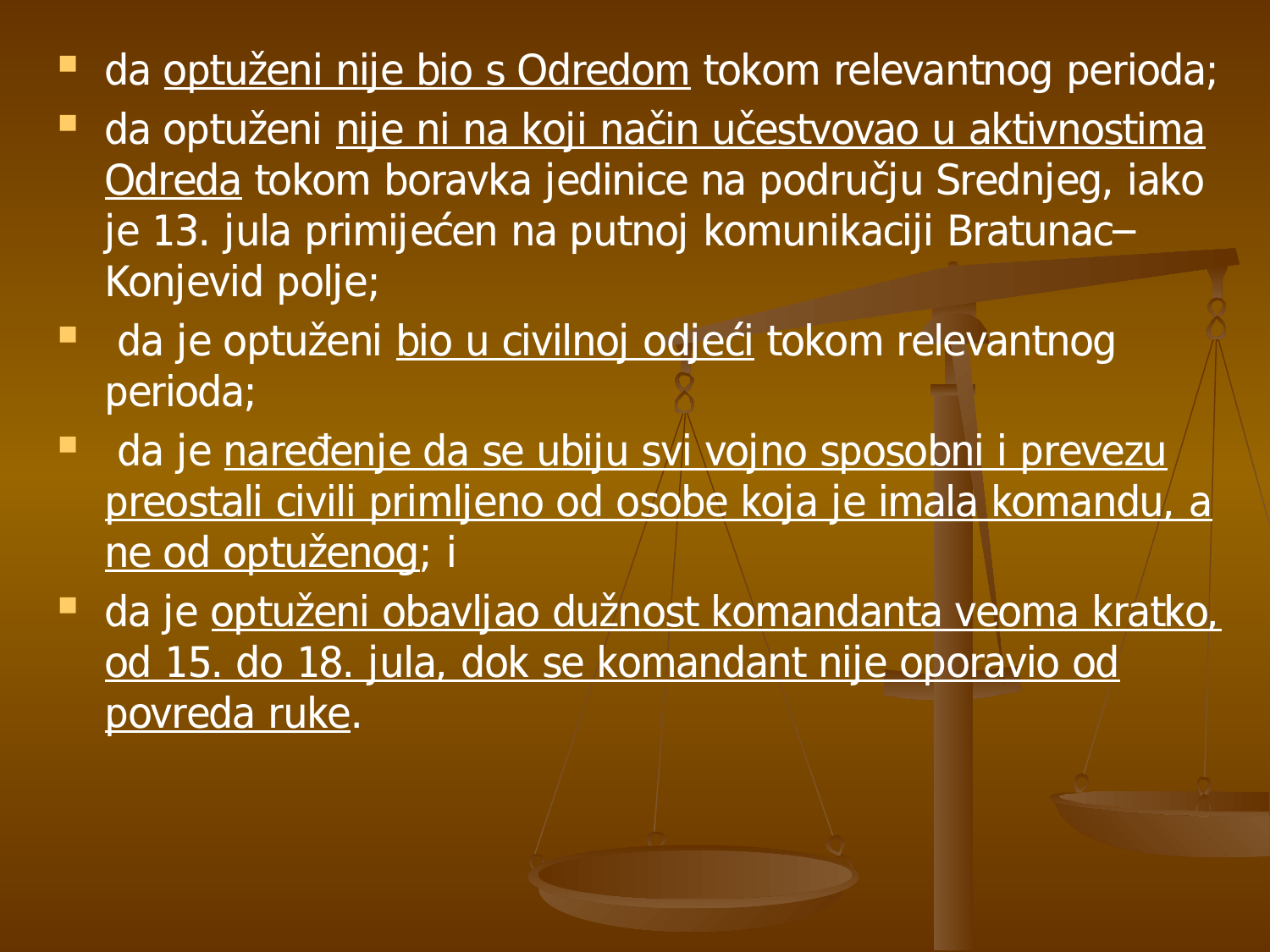

da optuženi nije bio s Odredom tokom relevantnog perioda;
da optuženi nije ni na koji način učestvovao u aktivnostima Odreda tokom boravka jedinice na području Srednjeg, iako je 13. jula primijećen na putnoj komunikaciji Bratunac–Konjevid polje;
 da je optuženi bio u civilnoj odjeći tokom relevantnog perioda;
 da je naređenje da se ubiju svi vojno sposobni i prevezu preostali civili primljeno od osobe koja je imala komandu, a ne od optuženog; i
da je optuženi obavljao dužnost komandanta veoma kratko, od 15. do 18. jula, dok se komandant nije oporavio od povreda ruke.